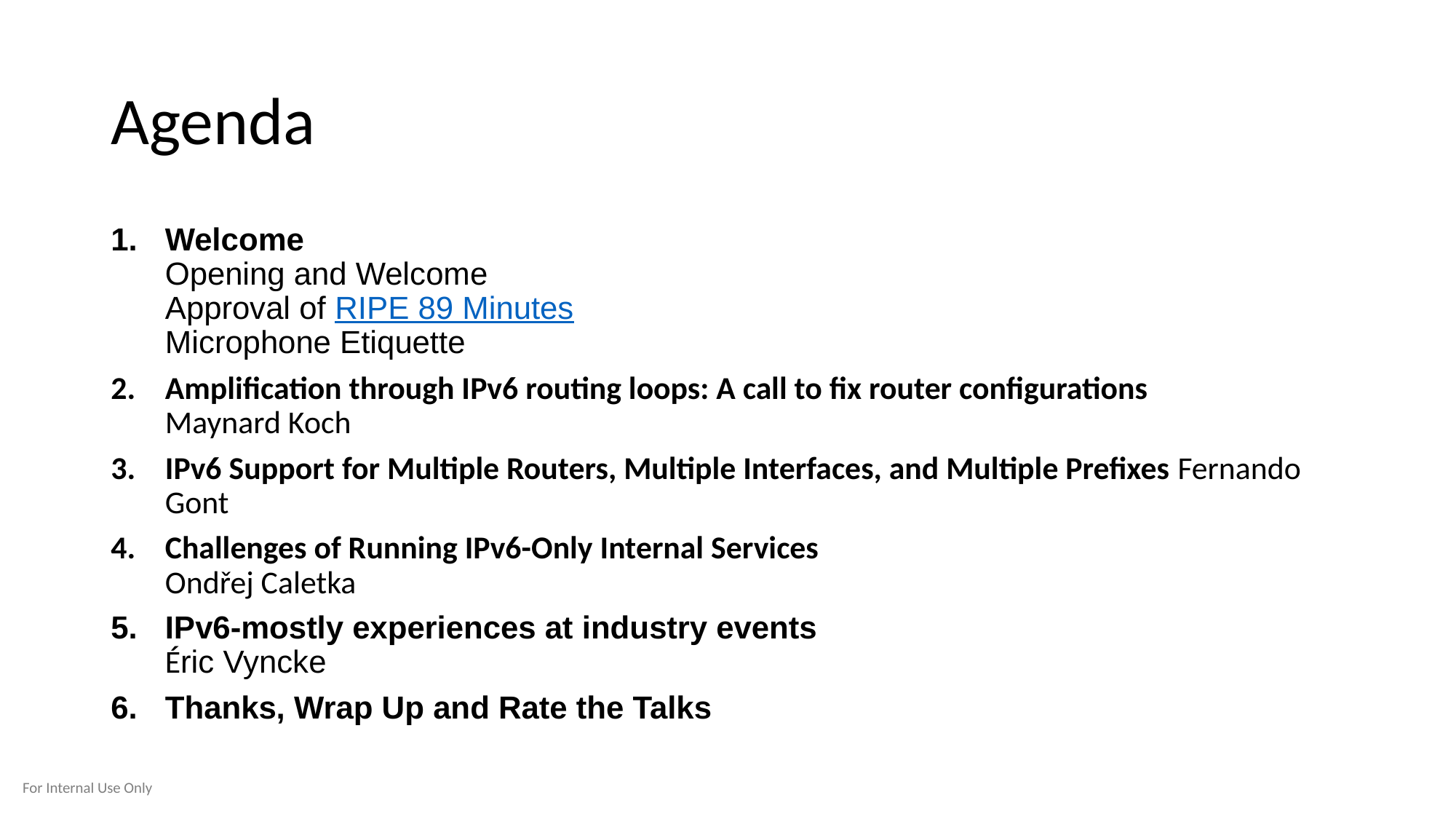

# Agenda
Welcome
Opening and Welcome
Approval of RIPE 89 Minutes
Microphone Etiquette
Amplification through IPv6 routing loops: A call to fix router configurations
Maynard Koch
IPv6 Support for Multiple Routers, Multiple Interfaces, and Multiple Prefixes Fernando Gont
Challenges of Running IPv6-Only Internal Services
Ondřej Caletka
IPv6-mostly experiences at industry events
Éric Vyncke
Thanks, Wrap Up and Rate the Talks